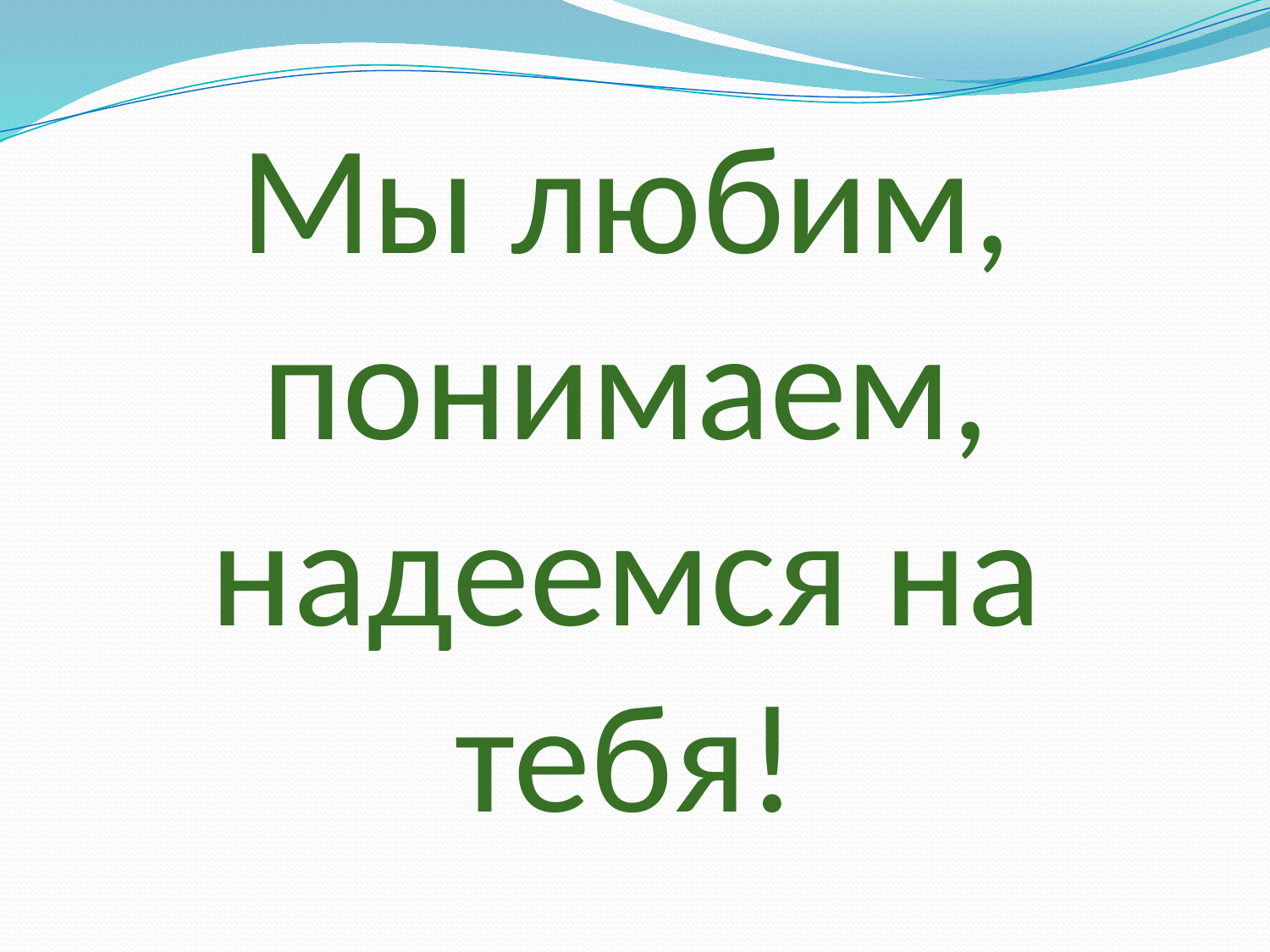

# Мы любим, понимаем, надеемся на тебя!